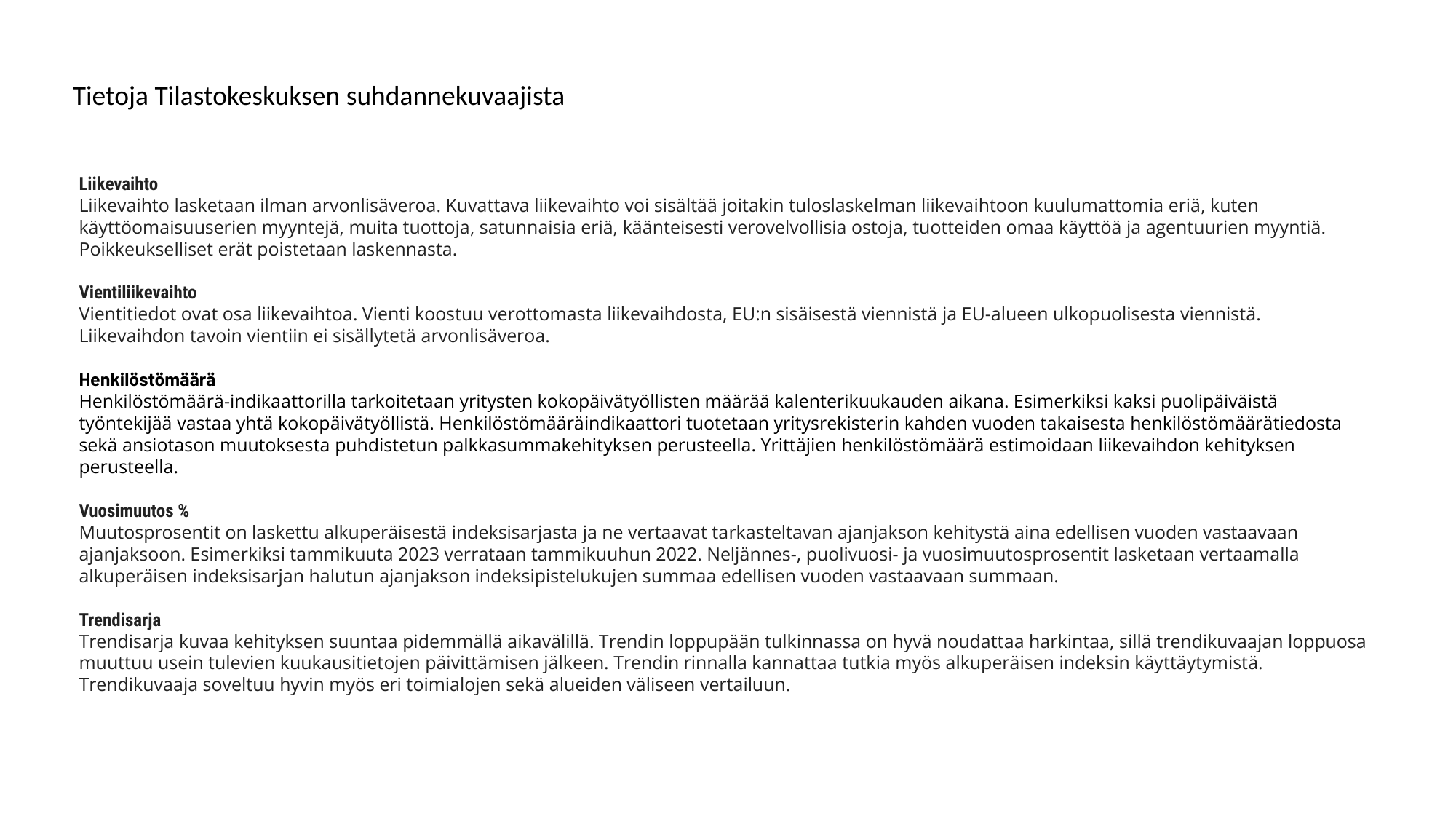

Tietoja Tilastokeskuksen suhdannekuvaajista

Liikevaihto
Liikevaihto lasketaan ilman arvonlisäveroa. Kuvattava liikevaihto voi sisältää joitakin tuloslaskelman liikevaihtoon kuulumattomia eriä, kuten käyttöomaisuuserien myyntejä, muita tuottoja, satunnaisia eriä, käänteisesti verovelvollisia ostoja, tuotteiden omaa käyttöä ja agentuurien myyntiä. Poikkeukselliset erät poistetaan laskennasta.

Vientiliikevaihto
Vientitiedot ovat osa liikevaihtoa. Vienti koostuu verottomasta liikevaihdosta, EU:n sisäisestä viennistä ja EU-alueen ulkopuolisesta viennistä. Liikevaihdon tavoin vientiin ei sisällytetä arvonlisäveroa.

Henkilöstömäärä
Henkilöstömäärä-indikaattorilla tarkoitetaan yritysten kokopäivätyöllisten määrää kalenterikuukauden aikana. Esimerkiksi kaksi puolipäiväistä työntekijää vastaa yhtä kokopäivätyöllistä. Henkilöstömääräindikaattori tuotetaan yritysrekisterin kahden vuoden takaisesta henkilöstömäärätiedosta sekä ansiotason muutoksesta puhdistetun palkkasummakehityksen perusteella. Yrittäjien henkilöstömäärä estimoidaan liikevaihdon kehityksen perusteella.

Vuosimuutos %
Muutosprosentit on laskettu alkuperäisestä indeksisarjasta ja ne vertaavat tarkasteltavan ajanjakson kehitystä aina edellisen vuoden vastaavaan ajanjaksoon. Esimerkiksi tammikuuta 2023 verrataan tammikuuhun 2022. Neljännes-, puolivuosi- ja vuosimuutosprosentit lasketaan vertaamalla alkuperäisen indeksisarjan halutun ajanjakson indeksipistelukujen summaa edellisen vuoden vastaavaan summaan.

Trendisarja
Trendisarja kuvaa kehityksen suuntaa pidemmällä aikavälillä. Trendin loppupään tulkinnassa on hyvä noudattaa harkintaa, sillä trendikuvaajan loppuosa muuttuu usein tulevien kuukausitietojen päivittämisen jälkeen. Trendin rinnalla kannattaa tutkia myös alkuperäisen indeksin käyttäytymistä. Trendikuvaaja soveltuu hyvin myös eri toimialojen sekä alueiden väliseen vertailuun.